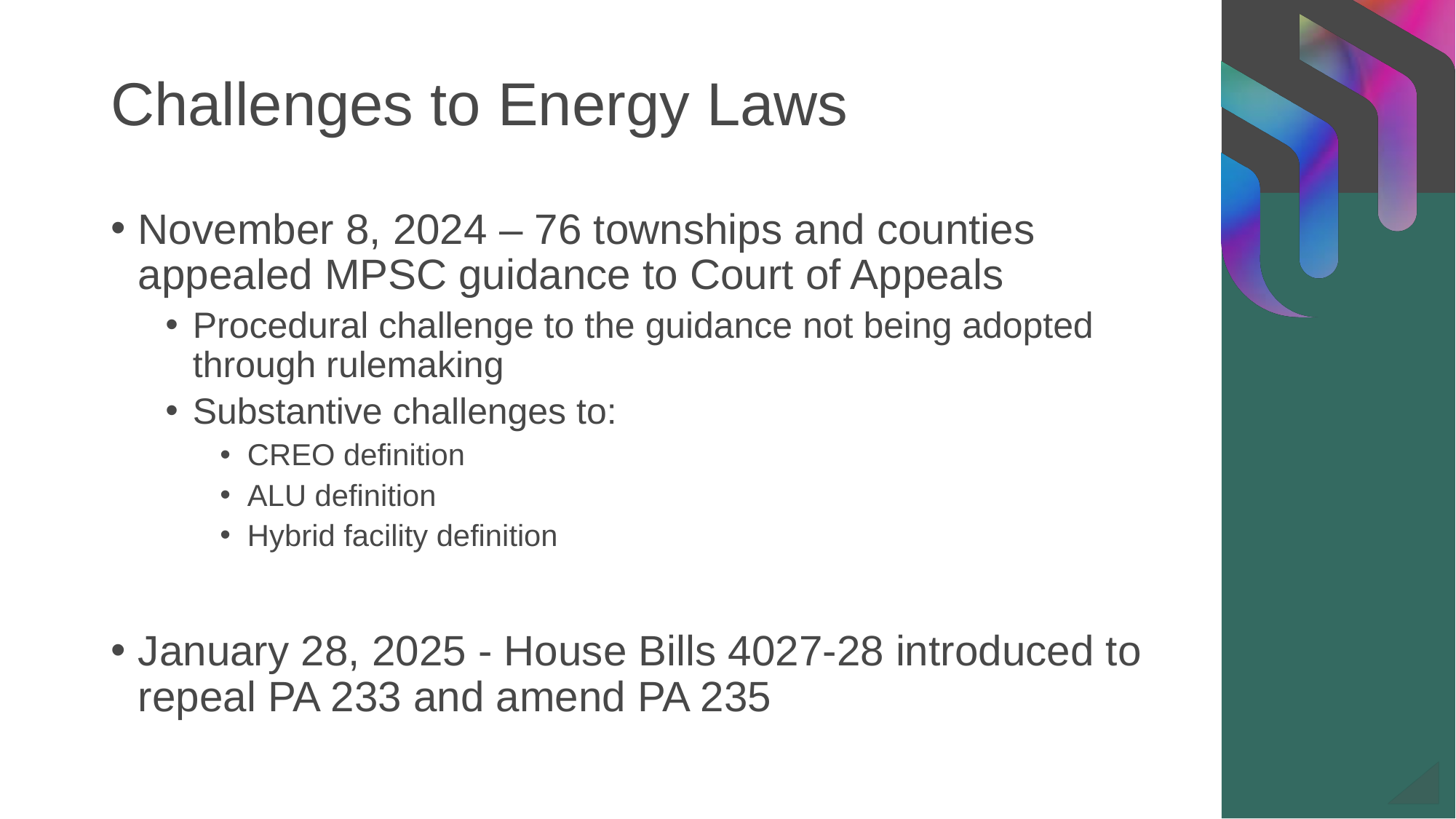

# Challenges to Energy Laws
November 8, 2024 – 76 townships and counties appealed MPSC guidance to Court of Appeals
Procedural challenge to the guidance not being adopted through rulemaking
Substantive challenges to:
CREO definition
ALU definition
Hybrid facility definition

January 28, 2025 - House Bills 4027-28 introduced to repeal PA 233 and amend PA 235